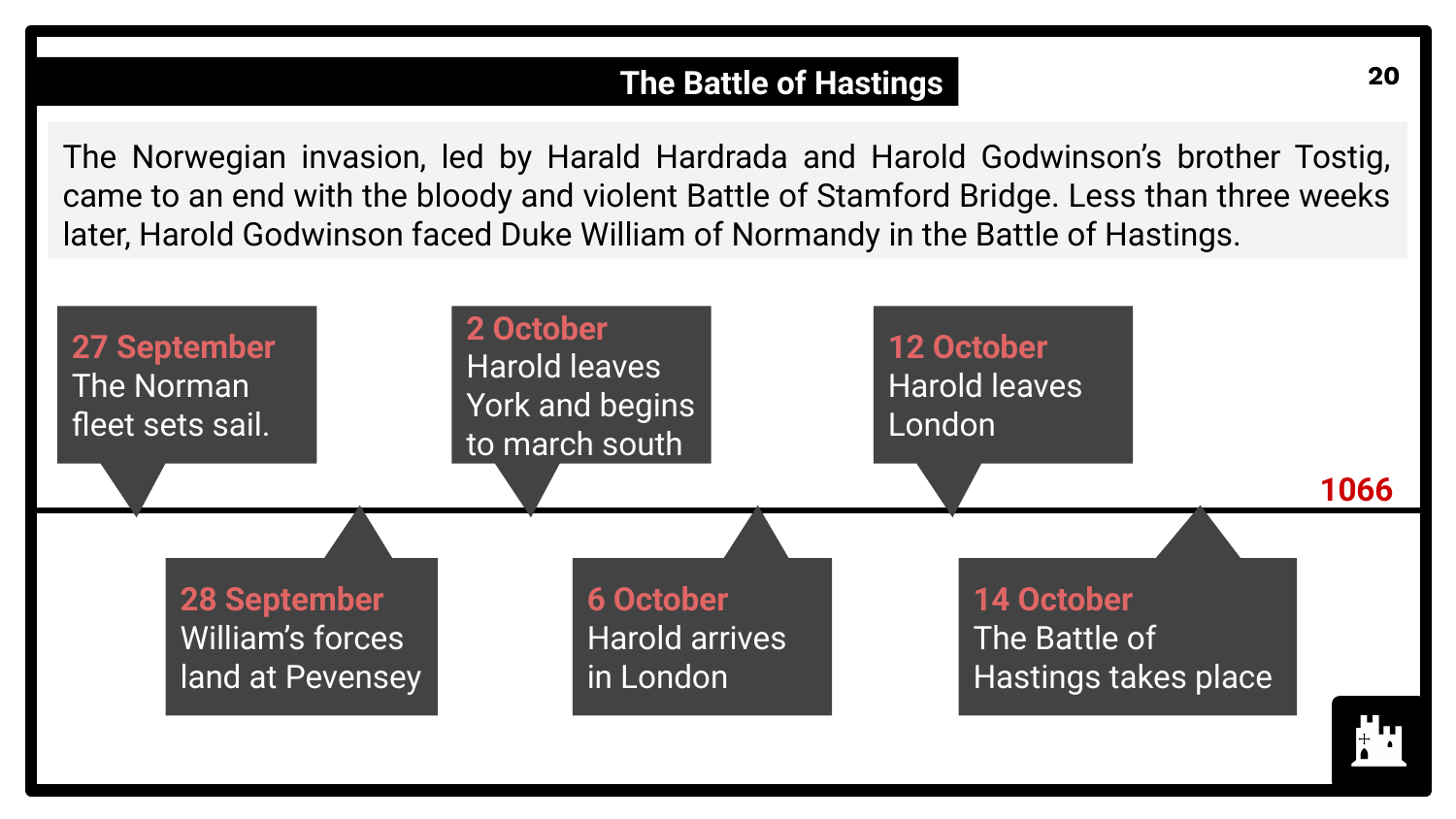

20
The Battle of Hastings
The Norwegian invasion, led by Harald Hardrada and Harold Godwinson’s brother Tostig, came to an end with the bloody and violent Battle of Stamford Bridge. Less than three weeks later, Harold Godwinson faced Duke William of Normandy in the Battle of Hastings.
27 September
The Norman fleet sets sail.
2 October
Harold leaves York and begins to march south
12 October
Harold leaves London
1066
14 October
The Battle of Hastings takes place
28 September
William’s forces land at Pevensey
6 October
Harold arrives in London